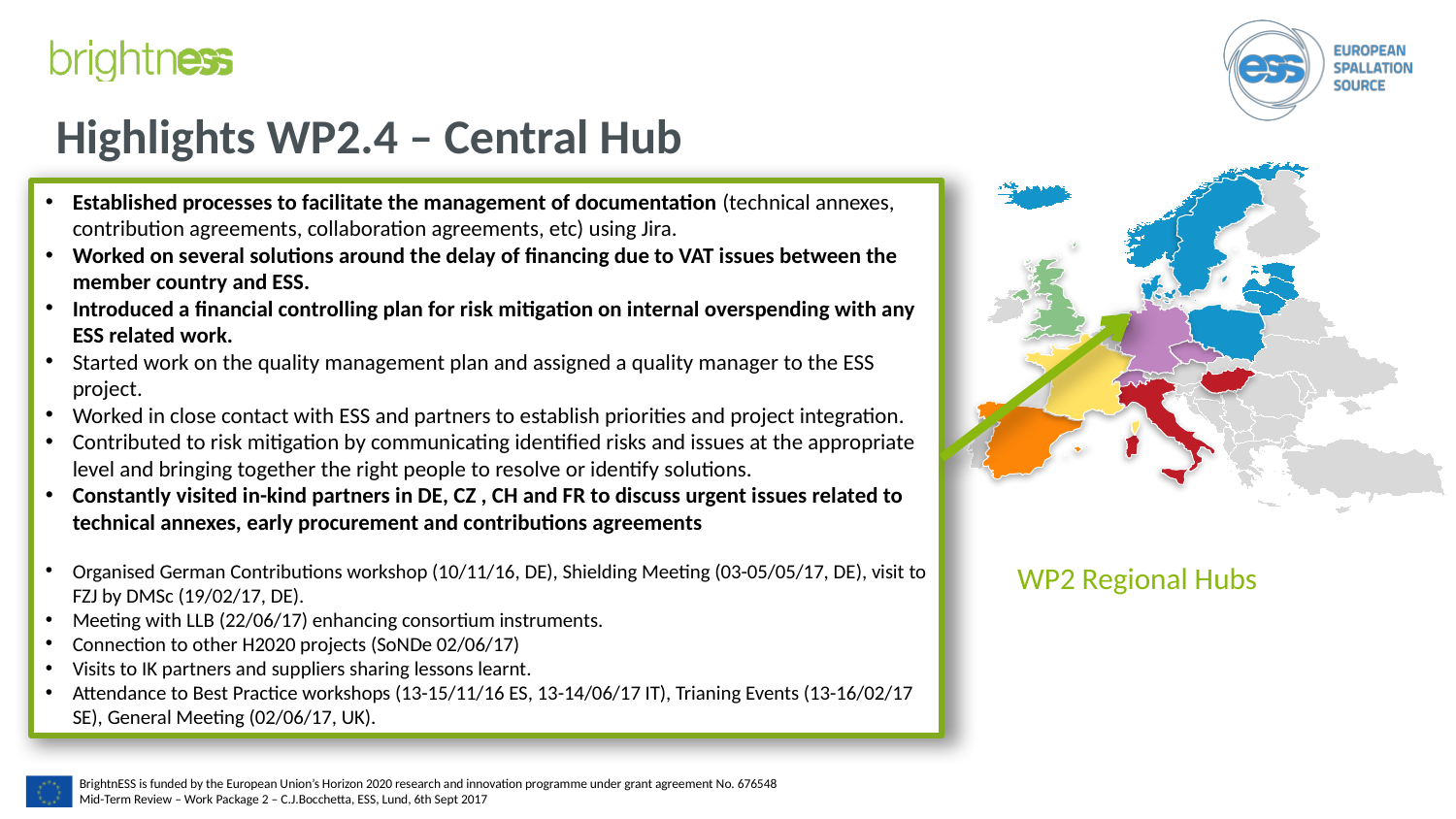

# Highlights WP2.4 – Central Hub

WP2 Regional Hubs
Established processes to facilitate the management of documentation (technical annexes, contribution agreements, collaboration agreements, etc) using Jira.
Worked on several solutions around the delay of financing due to VAT issues between the member country and ESS.
Introduced a financial controlling plan for risk mitigation on internal overspending with any ESS related work.
Started work on the quality management plan and assigned a quality manager to the ESS project.
Worked in close contact with ESS and partners to establish priorities and project integration.
Contributed to risk mitigation by communicating identified risks and issues at the appropriate level and bringing together the right people to resolve or identify solutions.
Constantly visited in-kind partners in DE, CZ , CH and FR to discuss urgent issues related to technical annexes, early procurement and contributions agreements

Organised German Contributions workshop (10/11/16, DE), Shielding Meeting (03-05/05/17, DE), visit to FZJ by DMSc (19/02/17, DE).
Meeting with LLB (22/06/17) enhancing consortium instruments.
Connection to other H2020 projects (SoNDe 02/06/17)
Visits to IK partners and suppliers sharing lessons learnt.
Attendance to Best Practice workshops (13-15/11/16 ES, 13-14/06/17 IT), Trianing Events (13-16/02/17 SE), General Meeting (02/06/17, UK).